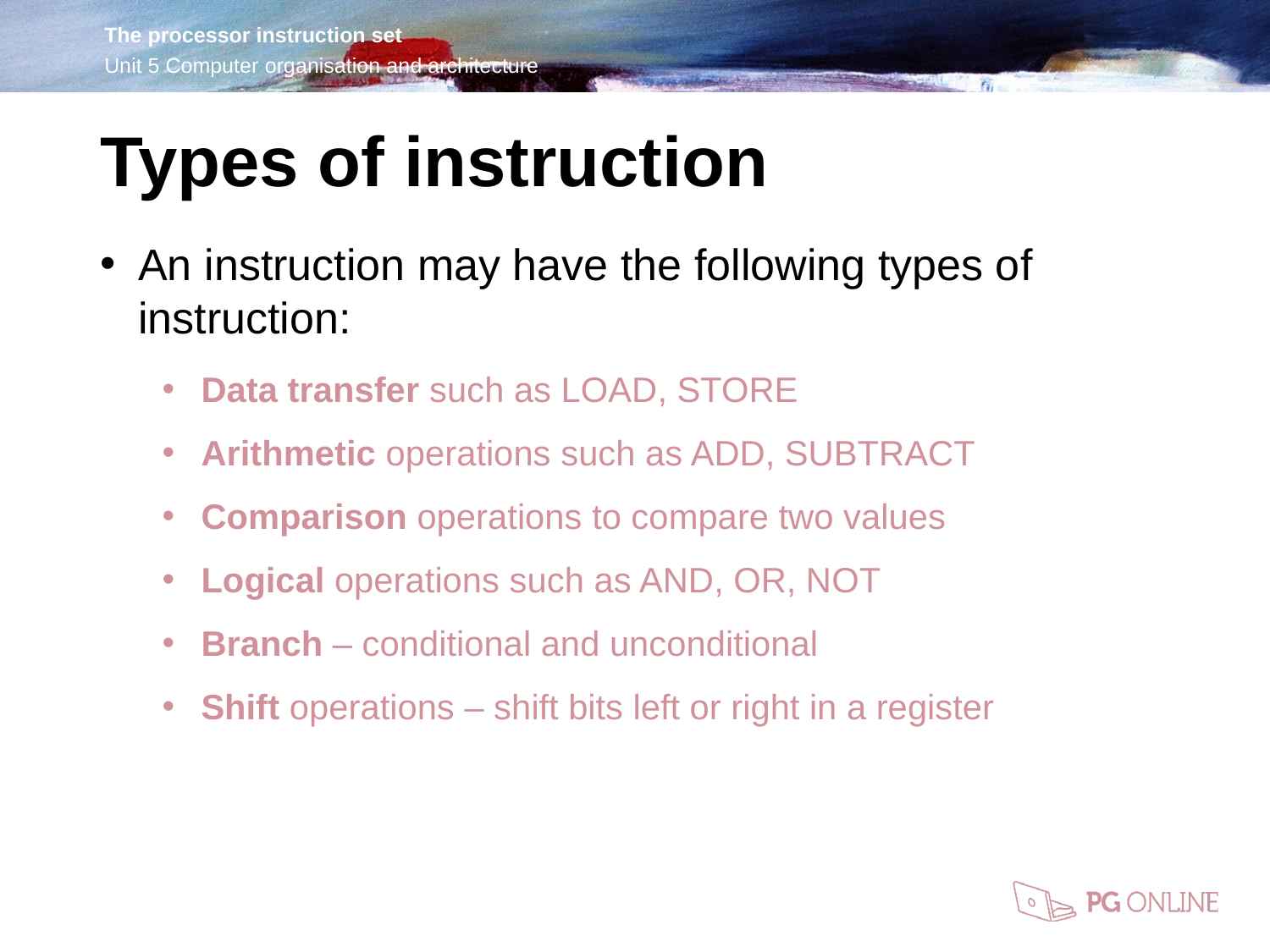

Types of instruction
An instruction may have the following types of instruction:
Data transfer such as LOAD, STORE
Arithmetic operations such as ADD, SUBTRACT
Comparison operations to compare two values
Logical operations such as AND, OR, NOT
Branch – conditional and unconditional
Shift operations – shift bits left or right in a register